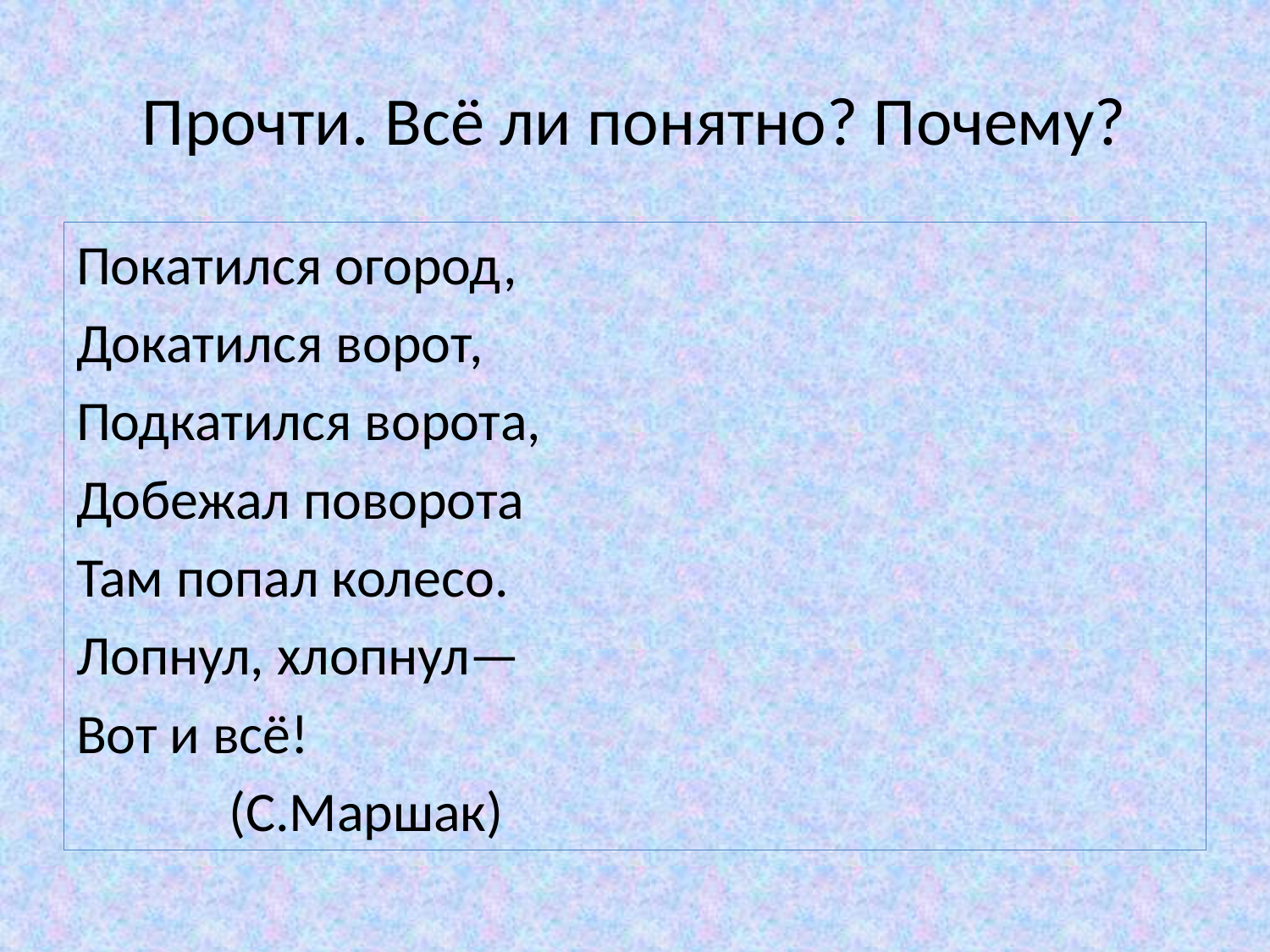

# Прочти. Всё ли понятно? Почему?
Покатился огород,
Докатился ворот,
Подкатился ворота,
Добежал поворота
Там попал колесо.
Лопнул, хлопнул—
Вот и всё!
            (С.Маршак)